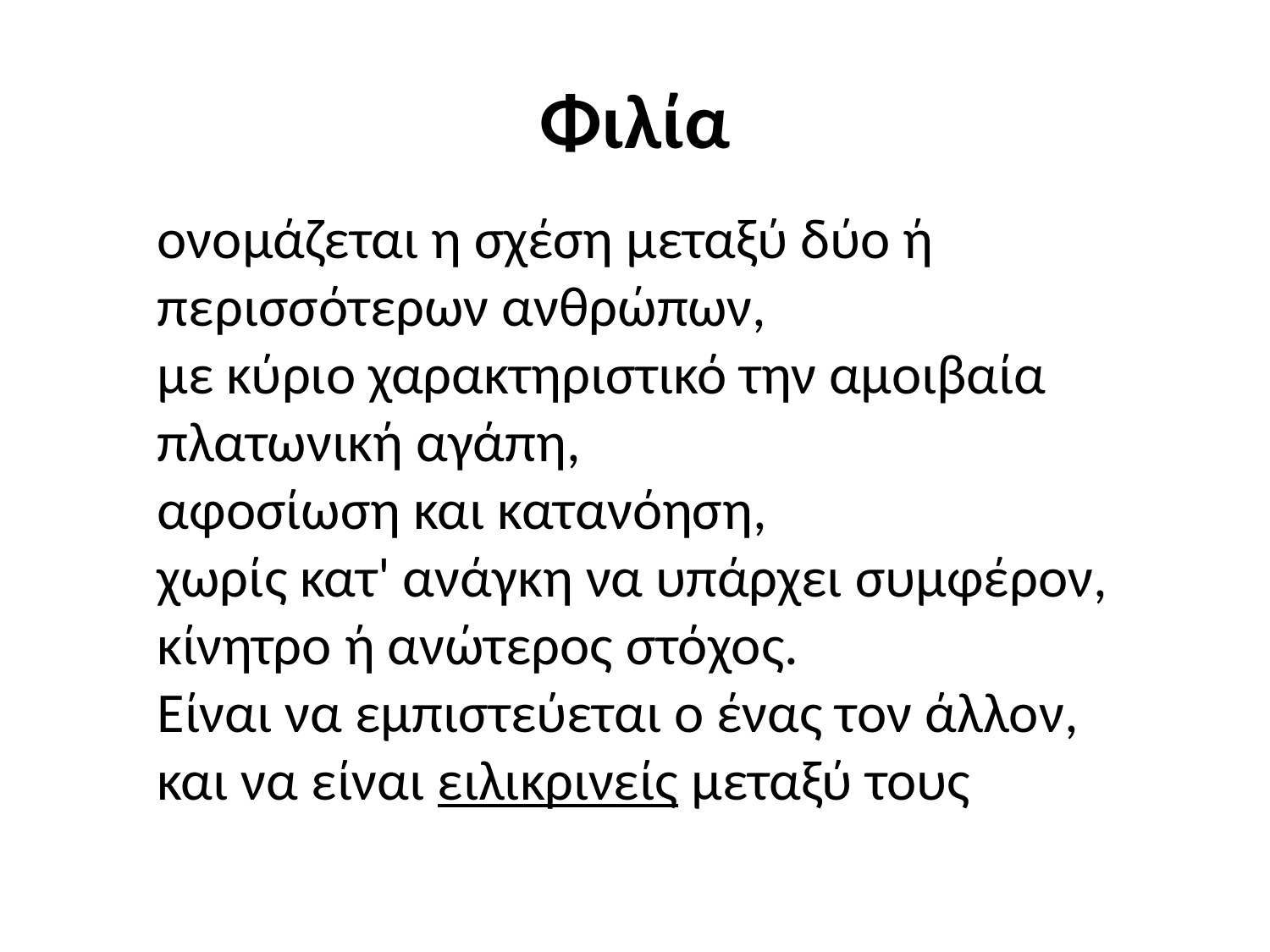

# Φιλία
ονομάζεται η σχέση μεταξύ δύο ή περισσότερων ανθρώπων,
με κύριο χαρακτηριστικό την αμοιβαία πλατωνική αγάπη,
αφοσίωση και κατανόηση,
χωρίς κατ' ανάγκη να υπάρχει συμφέρον, κίνητρο ή ανώτερος στόχος.
Είναι να εμπιστεύεται ο ένας τον άλλον, και να είναι ειλικρινείς μεταξύ τους